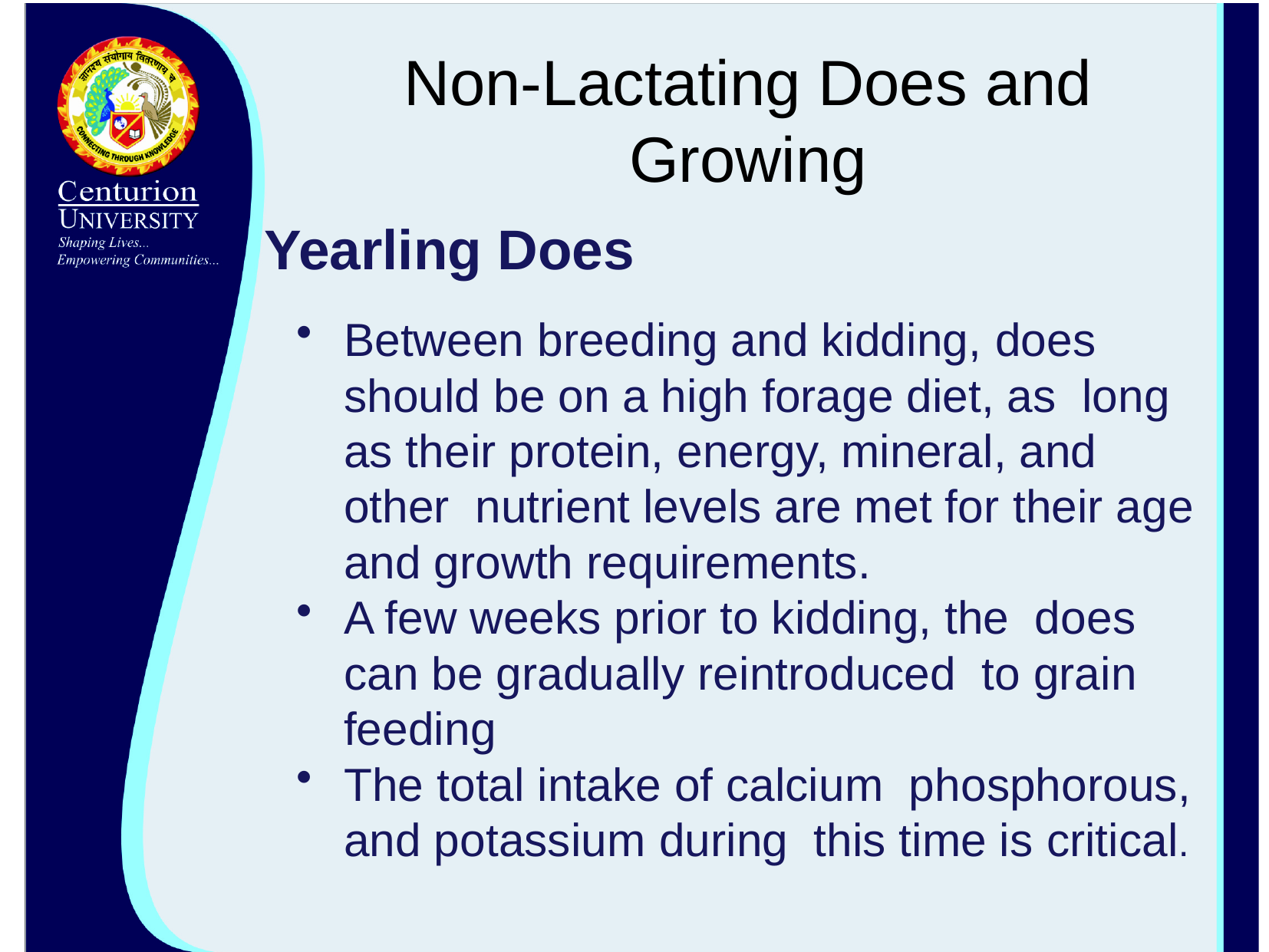

# Non-Lactating Does and Growing
Yearling Does
Between breeding and kidding, does  should be on a high forage diet, as  long as their protein, energy, mineral, and other  nutrient levels are met for their age  and growth requirements.
A few weeks prior to kidding, the  does can be gradually reintroduced  to grain feeding
The total intake of calcium  phosphorous, and potassium during  this time is critical.